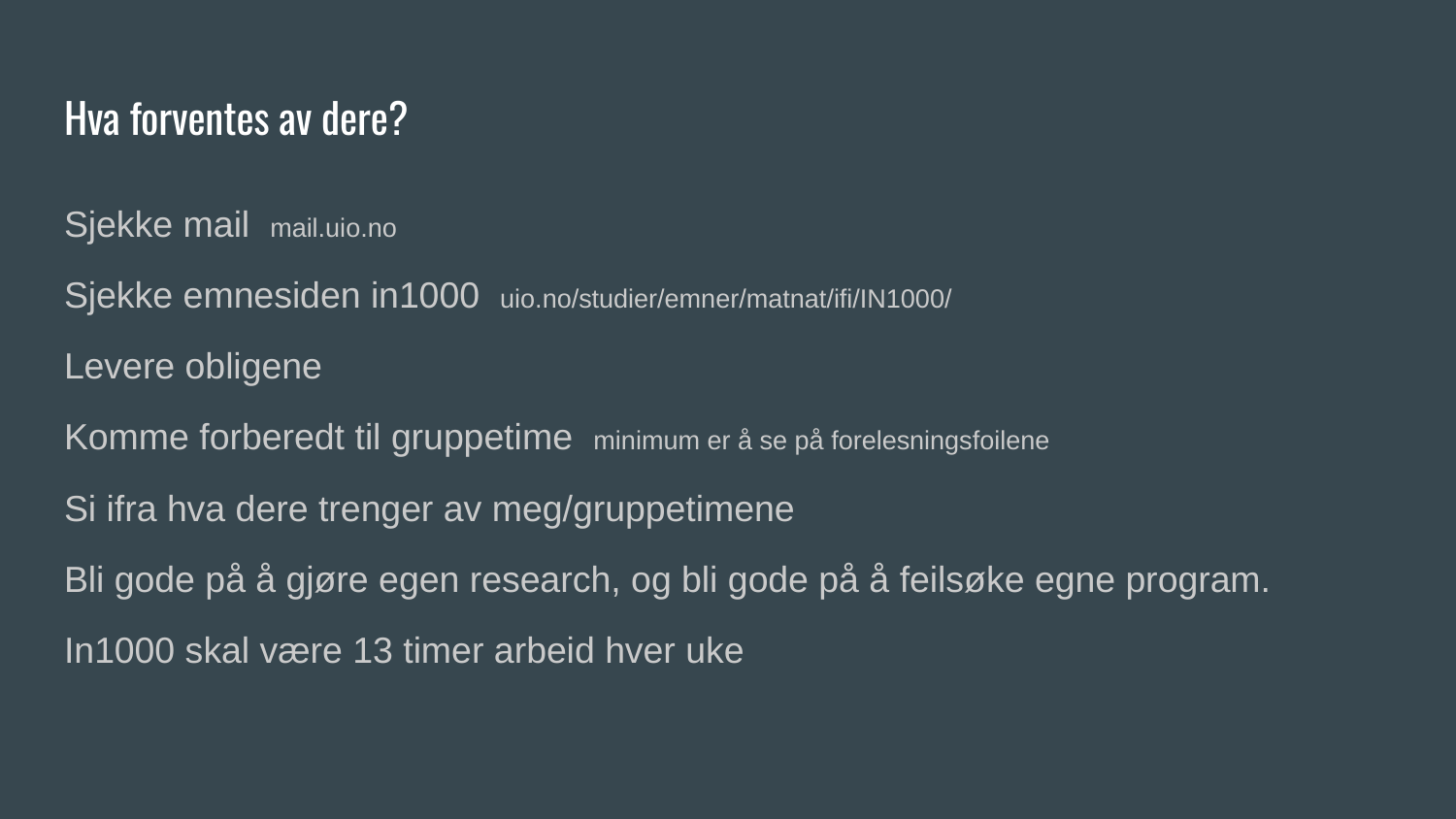

# Hva forventes av dere?
Sjekke mail  mail.uio.no
Sjekke emnesiden in1000  uio.no/studier/emner/matnat/ifi/IN1000/
Levere obligene
Komme forberedt til gruppetime  minimum er å se på forelesningsfoilene
Si ifra hva dere trenger av meg/gruppetimene
Bli gode på å gjøre egen research, og bli gode på å feilsøke egne program.
In1000 skal være 13 timer arbeid hver uke